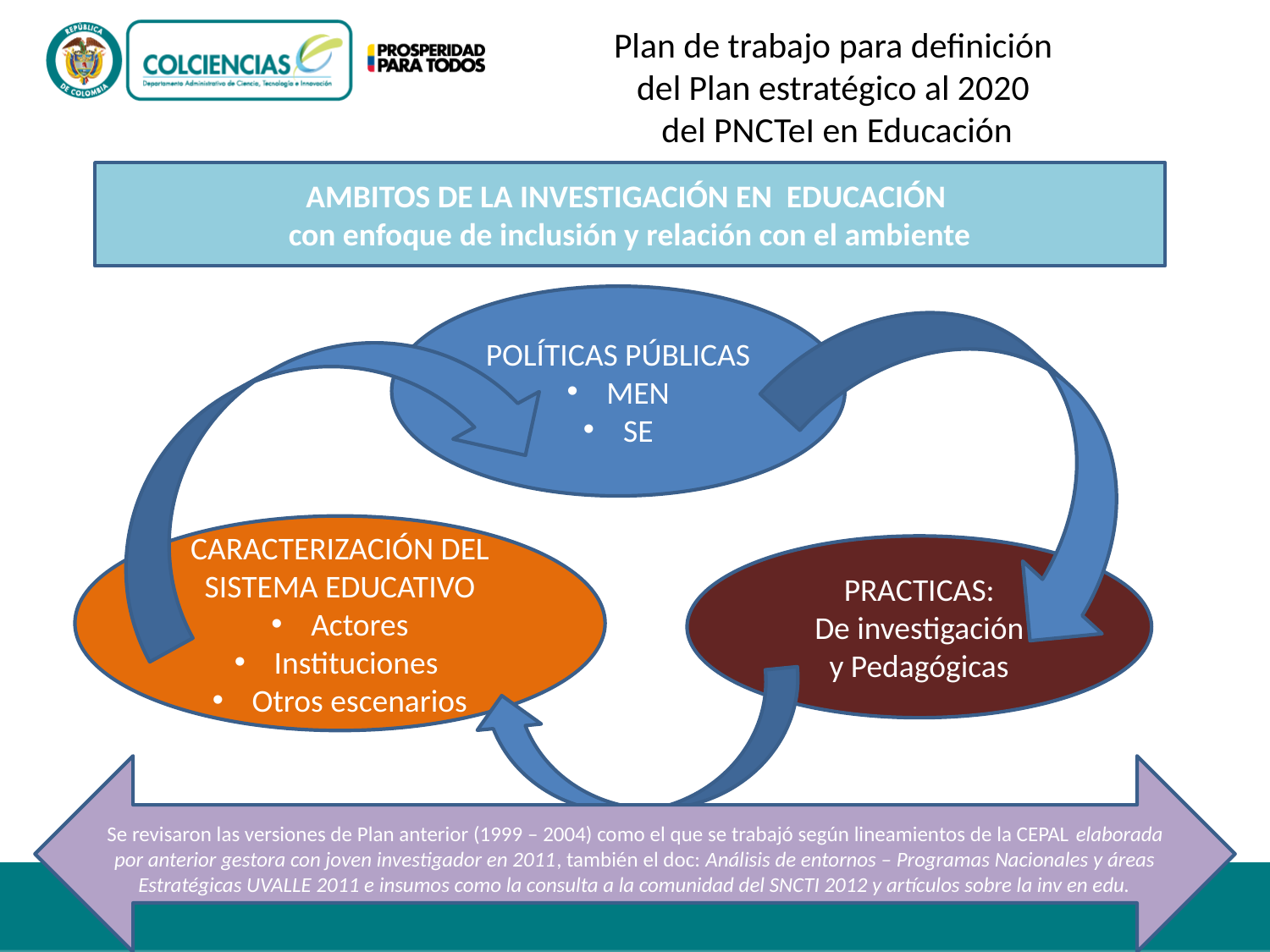

# Plan de trabajo para definición del Plan estratégico al 2020 del PNCTeI en Educación

AMBITOS DE LA INVESTIGACIÓN EN  EDUCACIÓN
con enfoque de inclusión y relación con el ambiente

POLÍTICAS PÚBLICAS
MEN
SE
CARACTERIZACIÓN DEL SISTEMA EDUCATIVO
Actores
Instituciones
Otros escenarios
PRACTICAS:
De investigación
y Pedagógicas

Se revisaron las versiones de Plan anterior (1999 – 2004) como el que se trabajó según lineamientos de la CEPAL elaborada por anterior gestora con joven investigador en 2011, también el doc: Análisis de entornos – Programas Nacionales y áreas Estratégicas UVALLE 2011 e insumos como la consulta a la comunidad del SNCTI 2012 y artículos sobre la inv en edu.